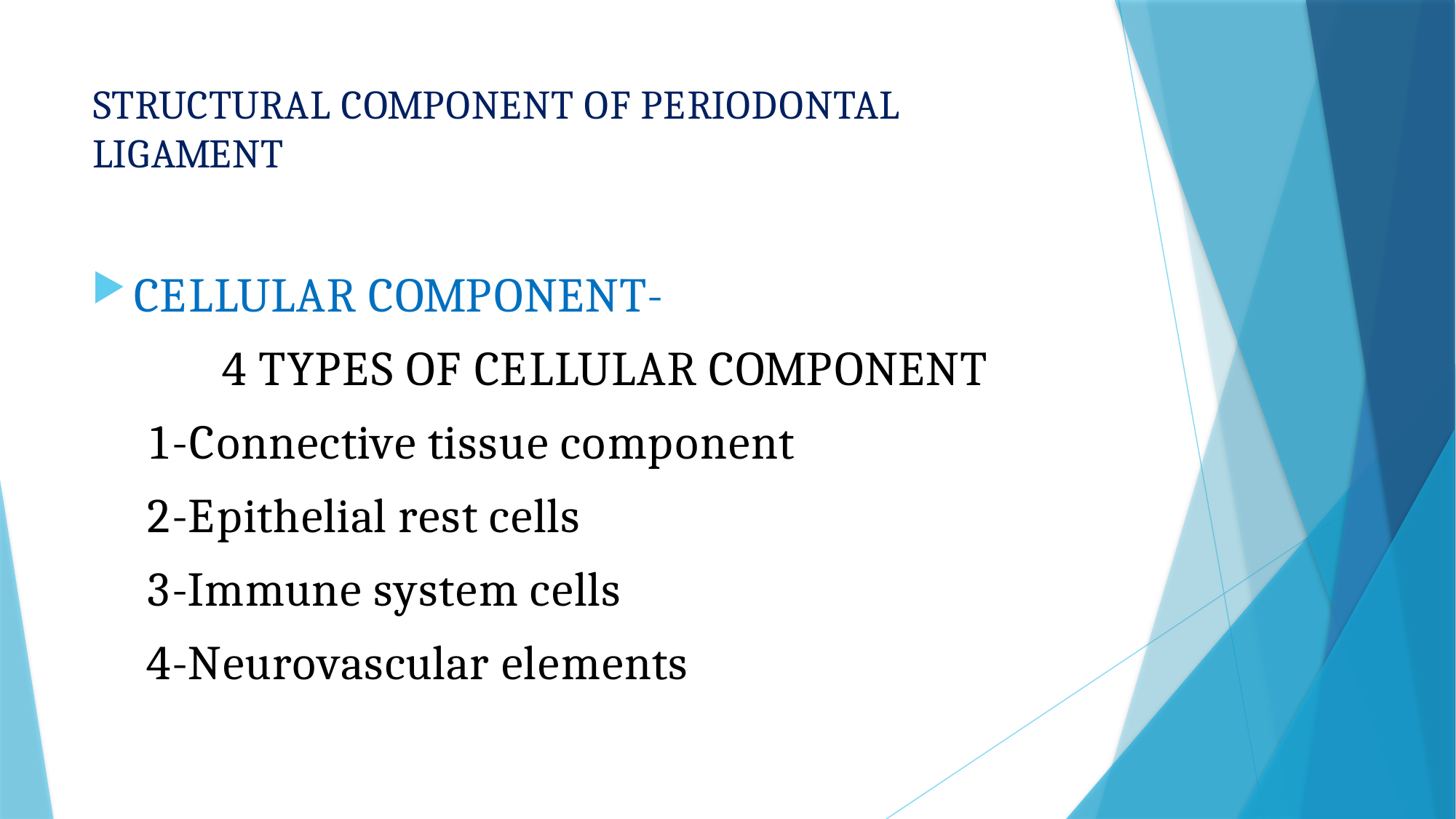

# STRUCTURAL COMPONENT OF PERIODONTAL LIGAMENT
CELLULAR COMPONENT-
            4 TYPES OF CELLULAR COMPONENT
     1-Connective tissue component
     2-Epithelial rest cells
     3-Immune system cells
     4-Neurovascular elements